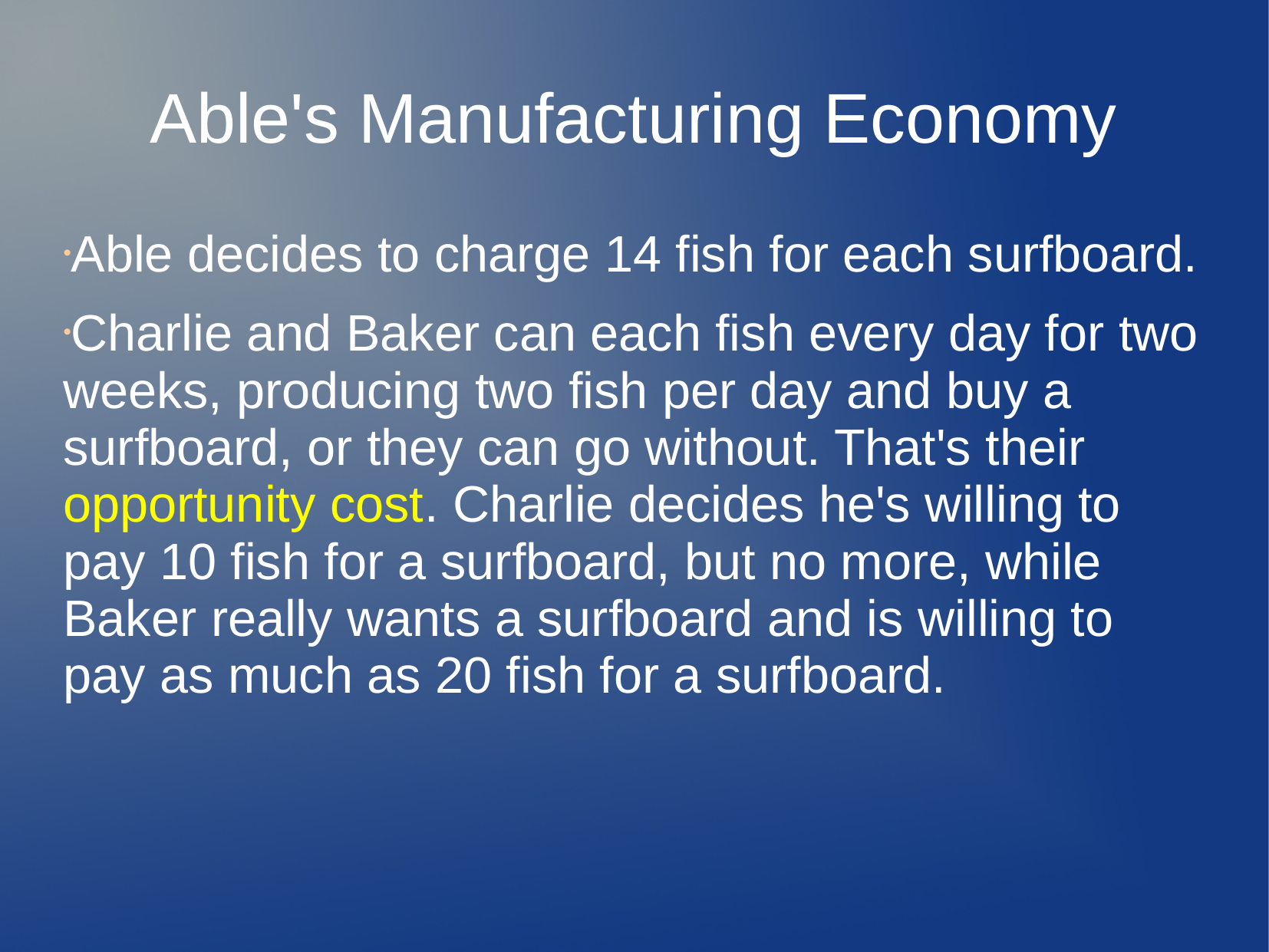

# Able's Manufacturing Economy
Able decides to charge 14 fish for each surfboard.
Charlie and Baker can each fish every day for two weeks, producing two fish per day and buy a surfboard, or they can go without. That's their opportunity cost. Charlie decides he's willing to pay 10 fish for a surfboard, but no more, while Baker really wants a surfboard and is willing to pay as much as 20 fish for a surfboard.